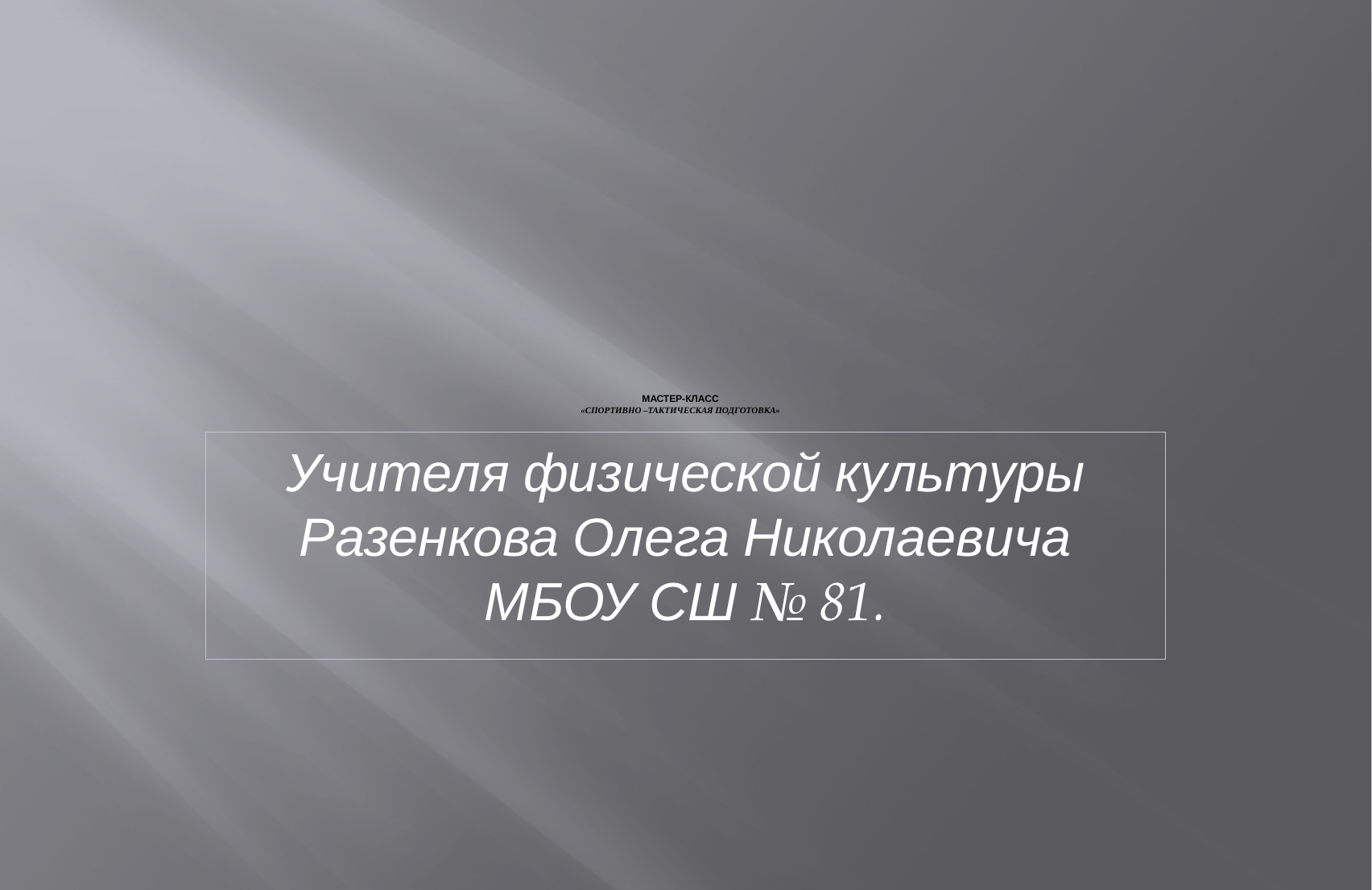

# МастеР-Класс «Спортивно –тактическая подготовка»
Учителя физической культуры Разенкова Олега Николаевича МБОУ СШ № 81.